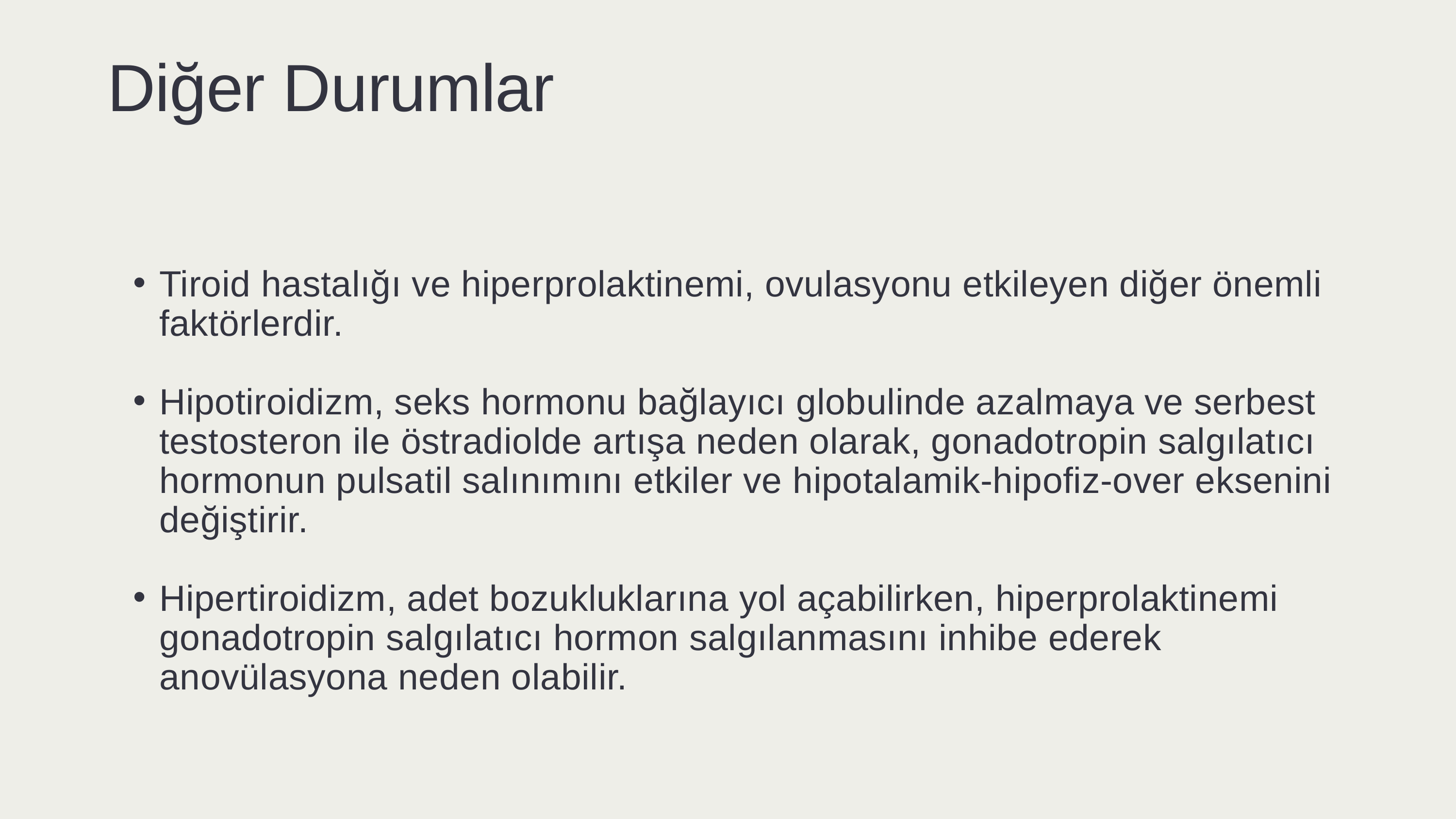

Diğer Durumlar

Tiroid hastalığı ve hiperprolaktinemi, ovulasyonu etkileyen diğer önemli faktörlerdir.

Hipotiroidizm, seks hormonu bağlayıcı globulinde azalmaya ve serbest testosteron ile östradiolde artışa neden olarak, gonadotropin salgılatıcı hormonun pulsatil salınımını etkiler ve hipotalamik-hipofiz-over eksenini değiştirir.

Hipertiroidizm, adet bozukluklarına yol açabilirken, hiperprolaktinemi gonadotropin salgılatıcı hormon salgılanmasını inhibe ederek anovülasyona neden olabilir.